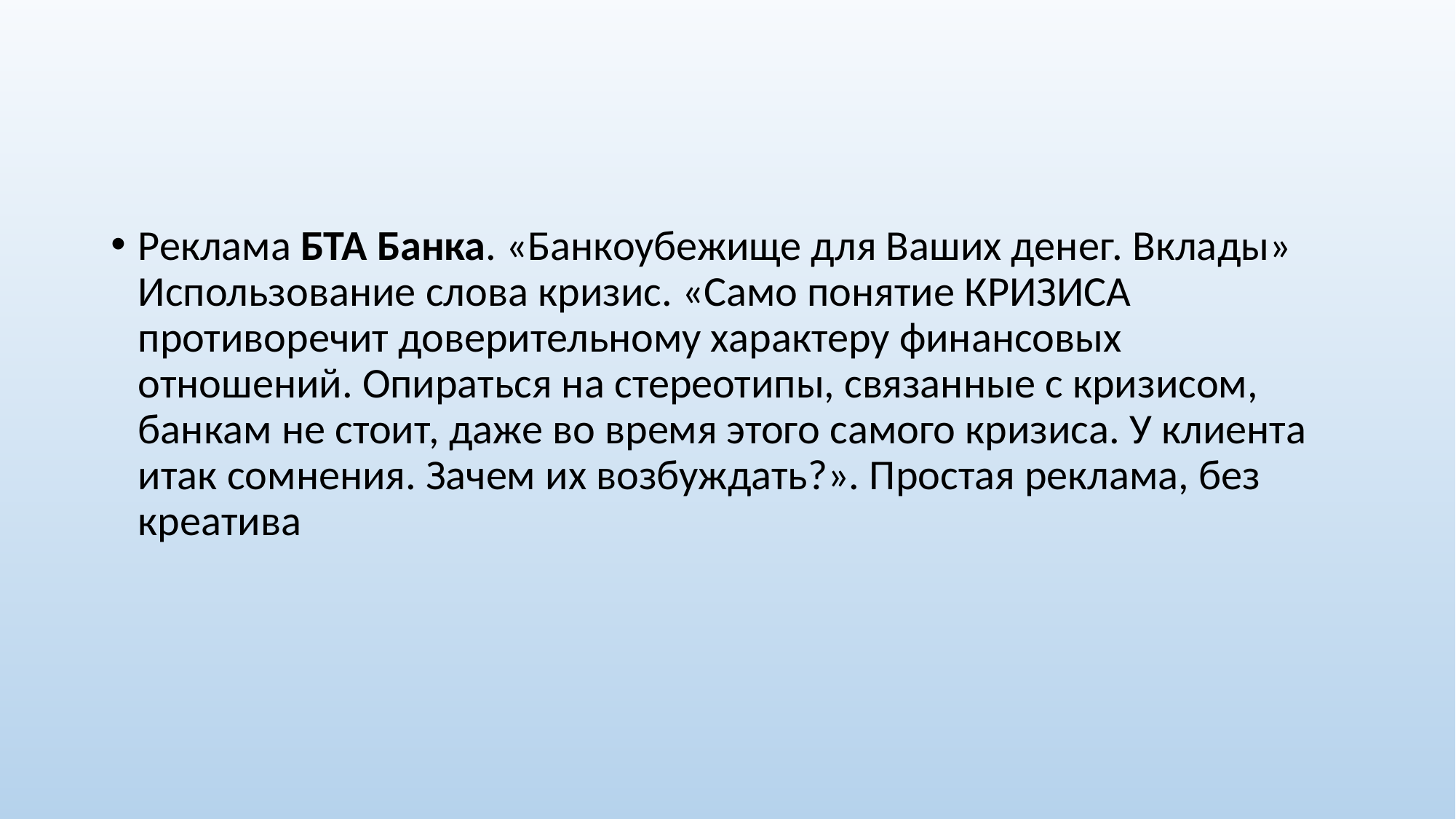

Реклама БТА Банка. «Банкоубежище для Ваших денег. Вклады» Использование слова кризис. «Само понятие КРИЗИСА противоречит доверительному характеру финансовых отношений. Опираться на стереотипы, связанные с кризисом, банкам не стоит, даже во время этого самого кризиса. У клиента итак сомнения. Зачем их возбуждать?». Простая реклама, без креатива